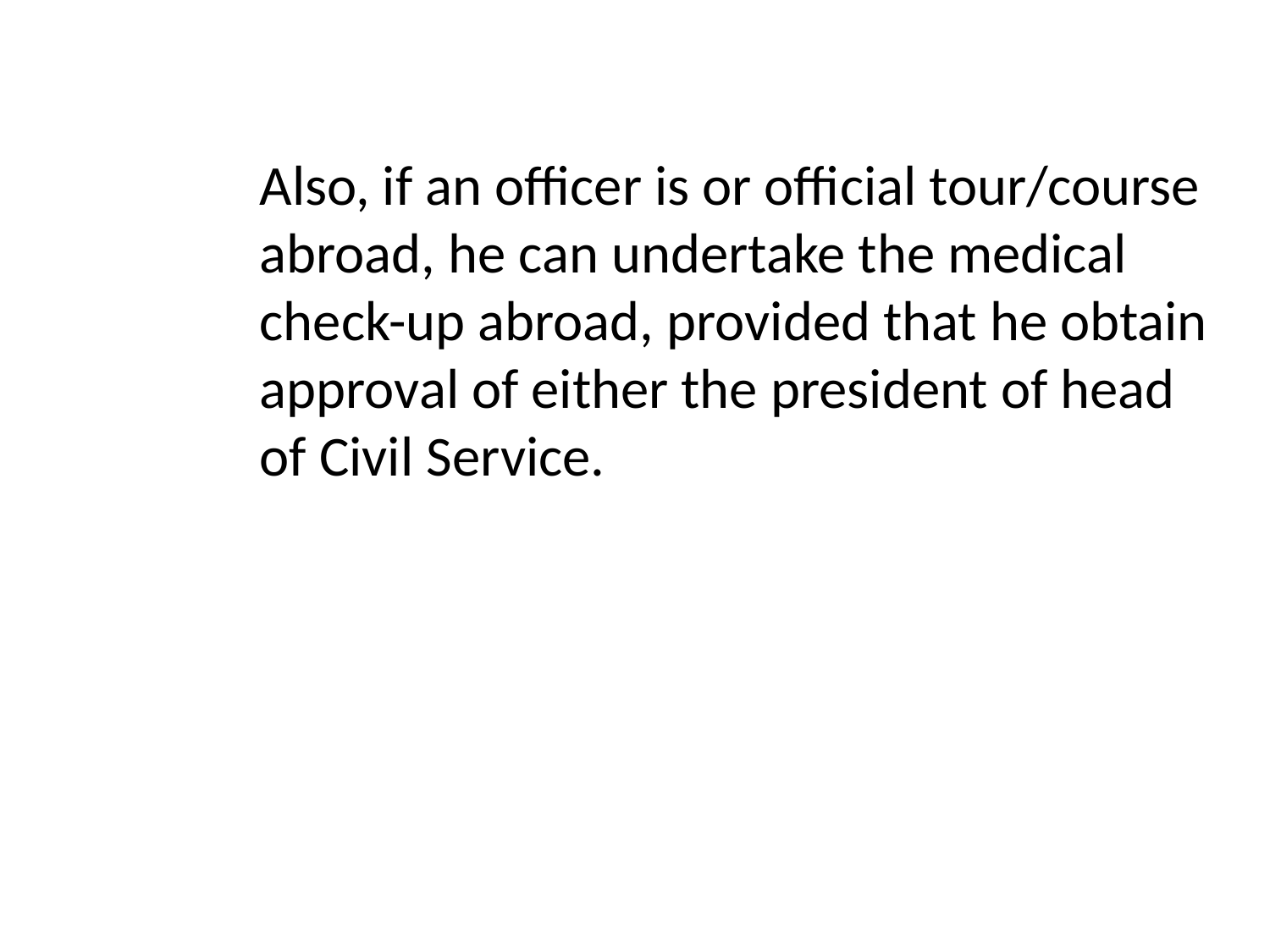

Also, if an officer is or official tour/course abroad, he can undertake the medical check-up abroad, provided that he obtain approval of either the president of head of Civil Service.